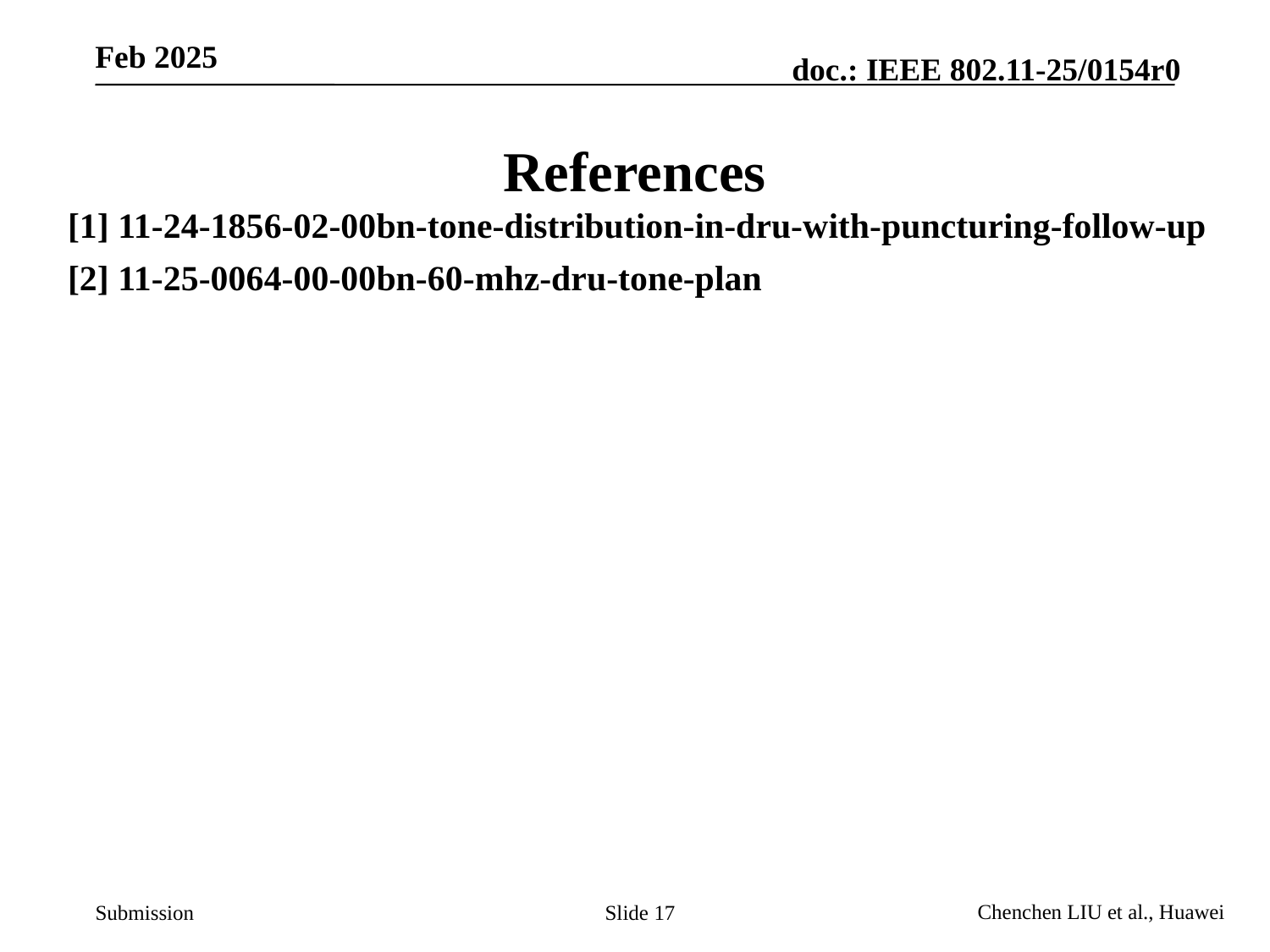

# References
[1] 11-24-1856-02-00bn-tone-distribution-in-dru-with-puncturing-follow-up
[2] 11-25-0064-00-00bn-60-mhz-dru-tone-plan
Slide 17